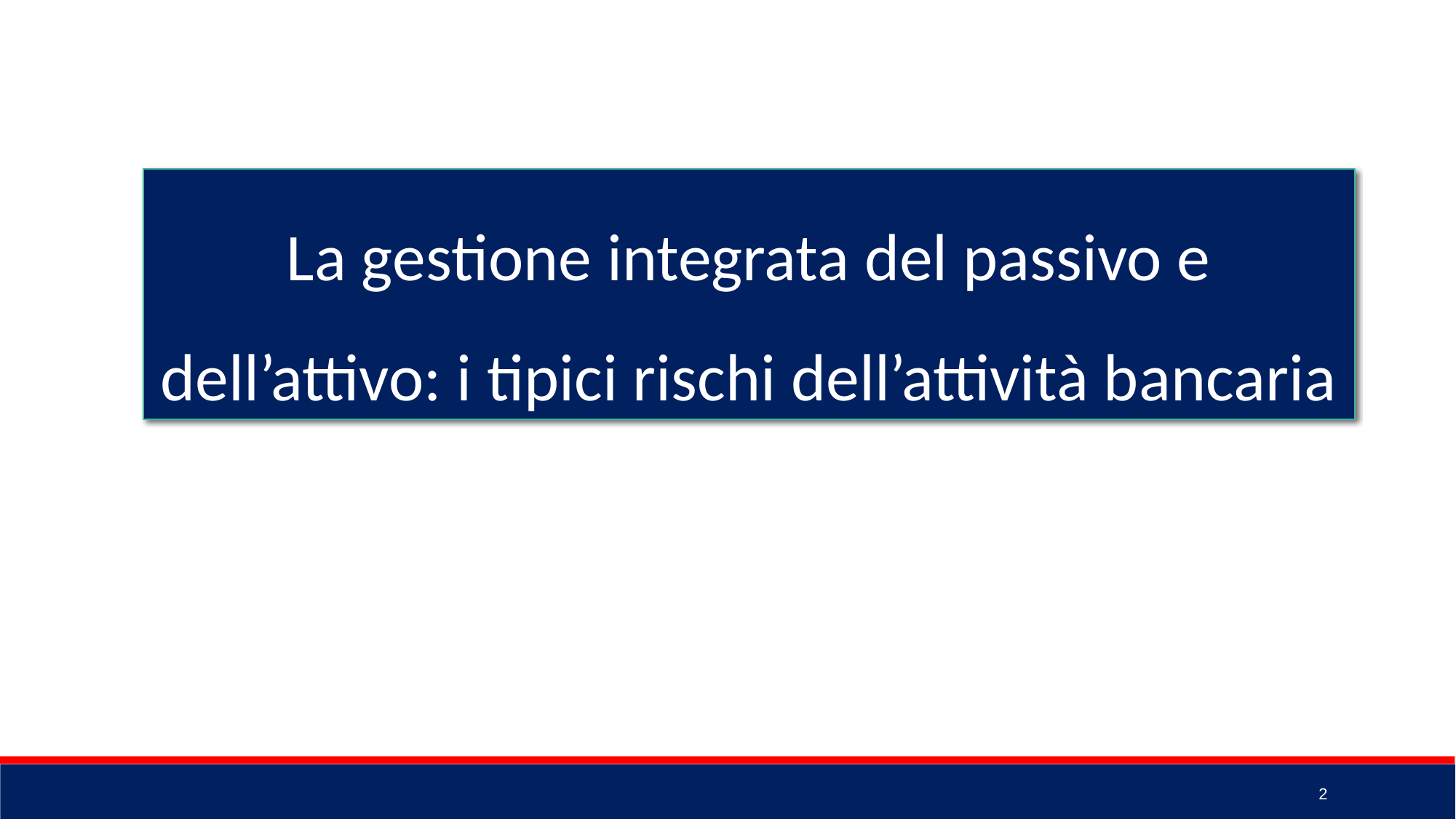

La gestione integrata del passivo e dell’attivo: i tipici rischi dell’attività bancaria
2